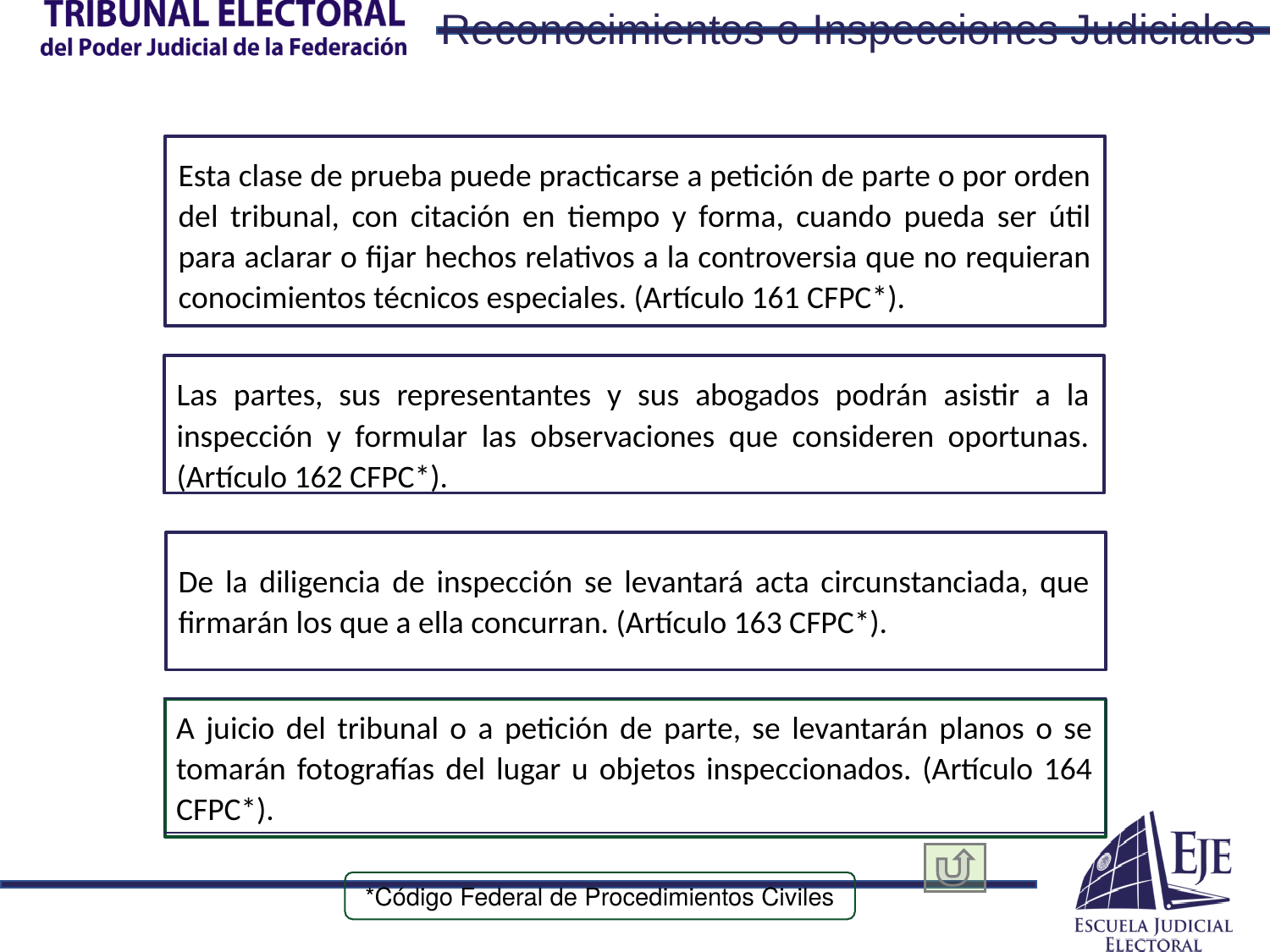

Reconocimientos o Inspecciones Judiciales

Esta clase de prueba puede practicarse a petición de parte o por orden del tribunal, con citación en tiempo y forma, cuando pueda ser útil para aclarar o fijar hechos relativos a la controversia que no requieran conocimientos técnicos especiales. (Artículo 161 CFPC*).

Las partes, sus representantes y sus abogados podrán asistir a la inspección y formular las observaciones que consideren oportunas. (Artículo 162 CFPC*).

De la diligencia de inspección se levantará acta circunstanciada, que firmarán los que a ella concurran. (Artículo 163 CFPC*).
A juicio del tribunal o a petición de parte, se levantarán planos o se tomarán fotografías del lugar u objetos inspeccionados. (Artículo 164 CFPC*).

*Código Federal de Procedimientos Civiles